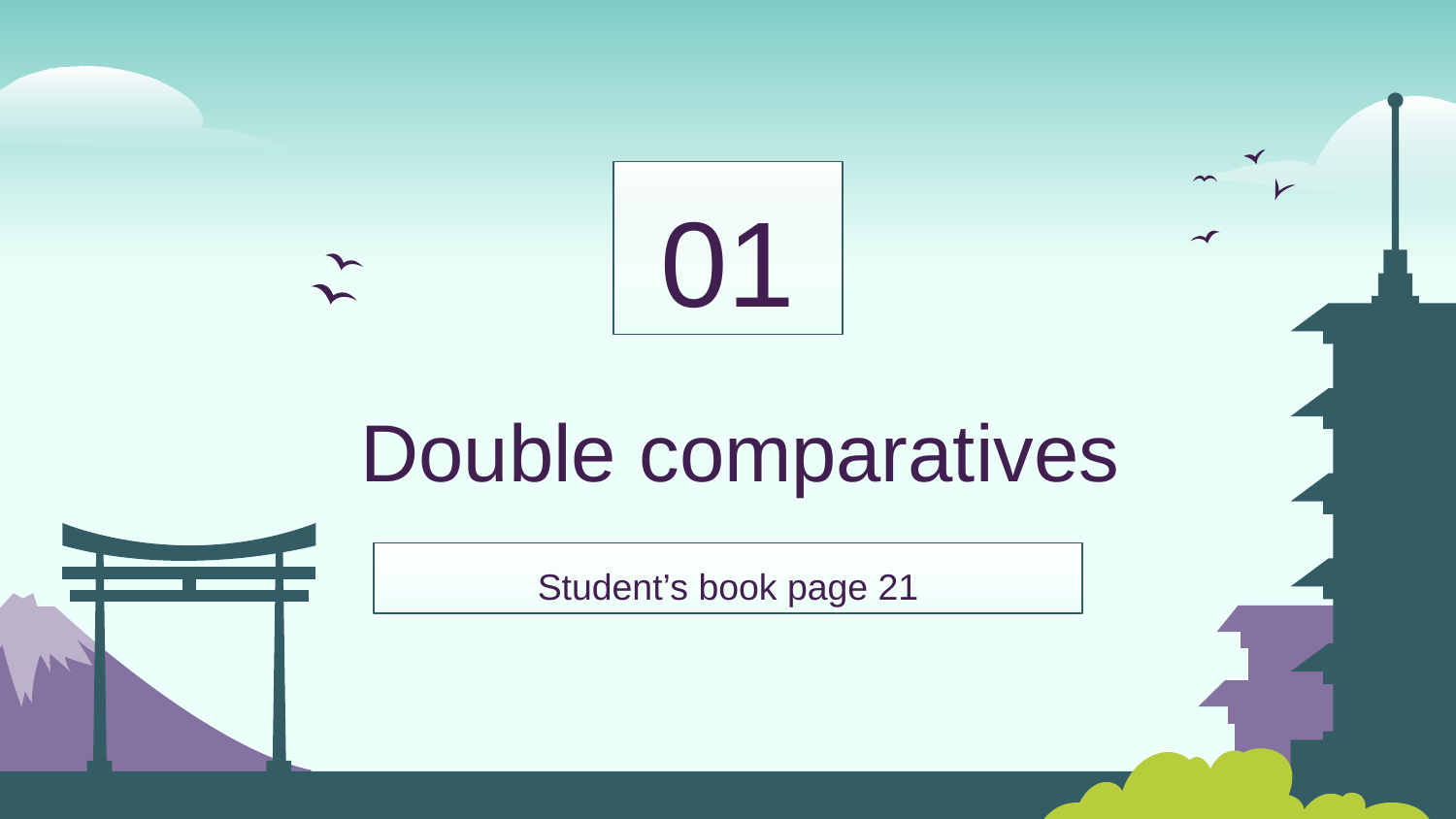

01

# Double comparatives

Student’s book page 21